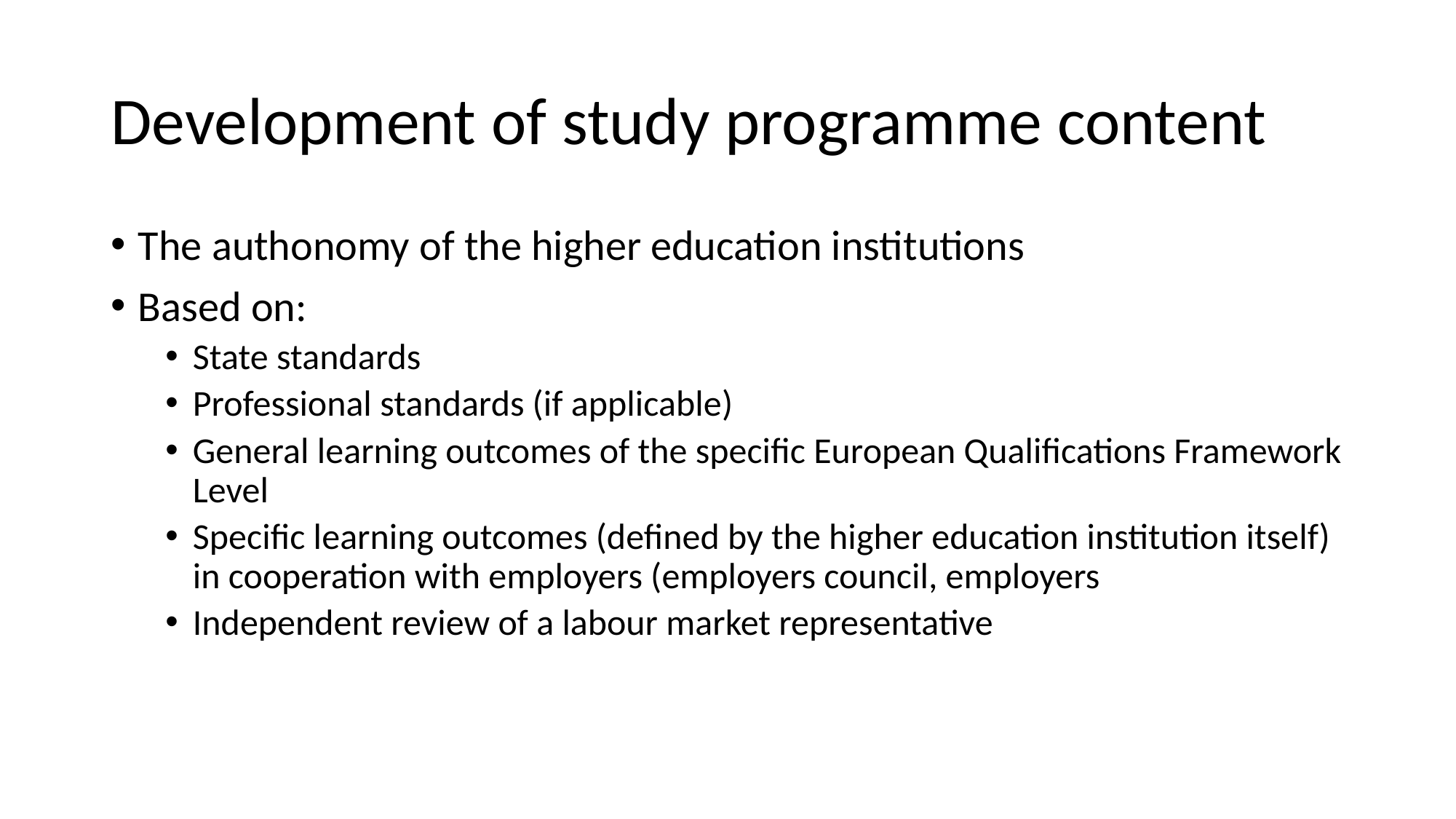

# Development of study programme content
The authonomy of the higher education institutions
Based on:
State standards
Professional standards (if applicable)
General learning outcomes of the specific European Qualifications Framework Level
Specific learning outcomes (defined by the higher education institution itself) in cooperation with employers (employers council, employers
Independent review of a labour market representative